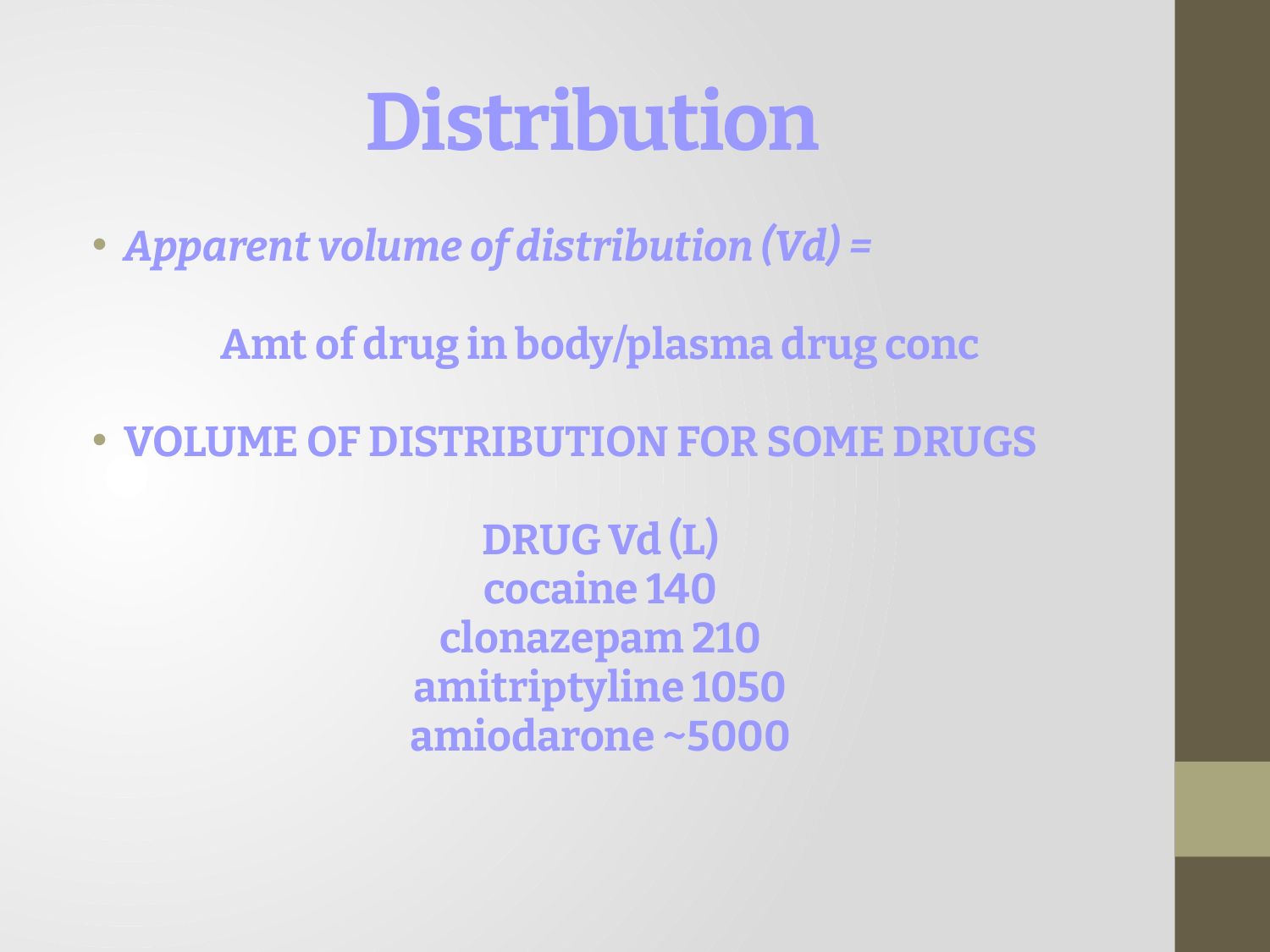

# Distribution
Apparent volume of distribution (Vd) =

Amt of drug in body/plasma drug conc

VOLUME OF DISTRIBUTION FOR SOME DRUGS

DRUG Vd (L)
cocaine 140
clonazepam 210
amitriptyline 1050
amiodarone ~5000